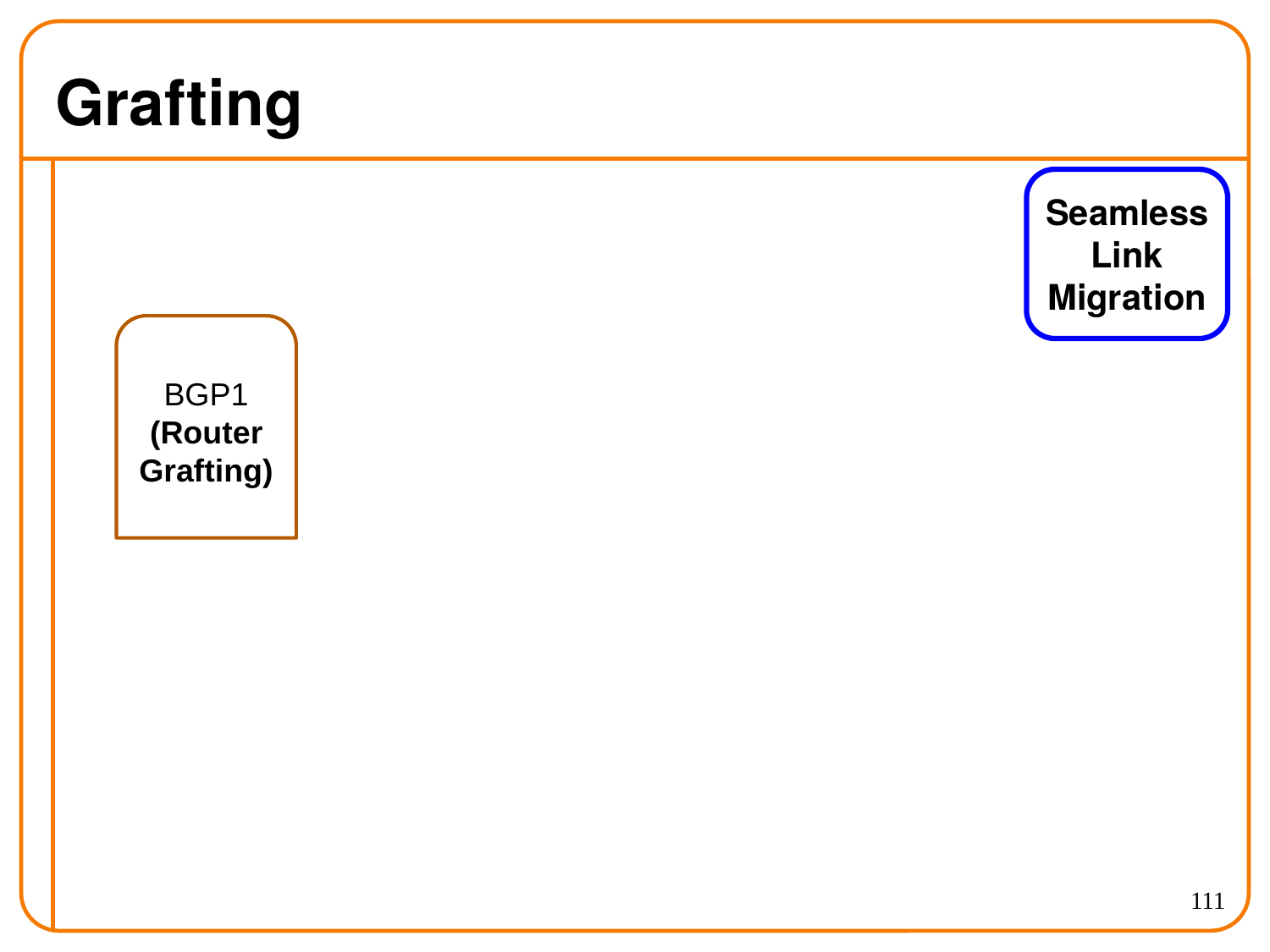

# Grafting
Seamless
Link
Migration
BGP1
(Router
Grafting)
111